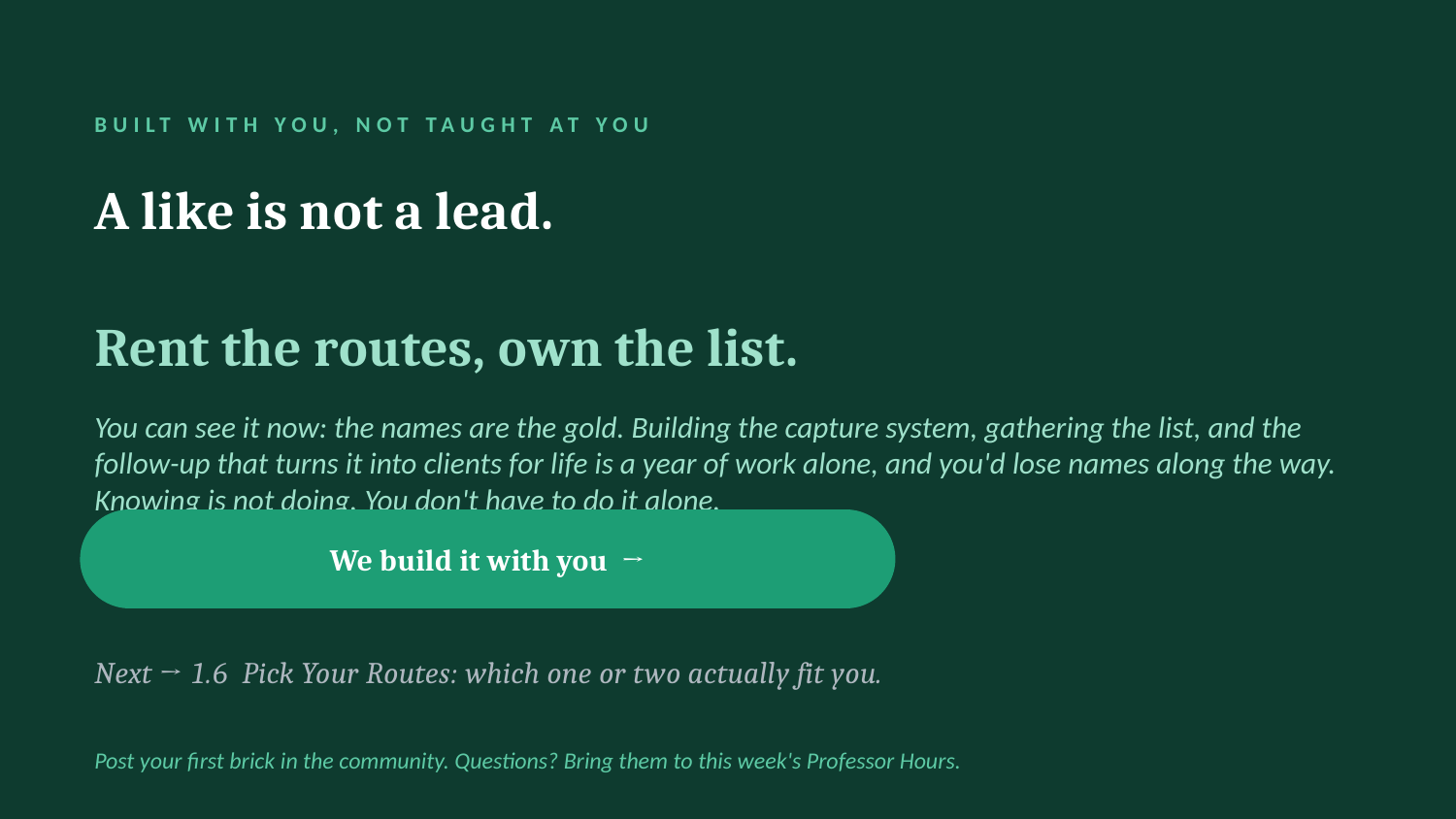

BUILT WITH YOU, NOT TAUGHT AT YOU
A like is not a lead.

Rent the routes, own the list.
You can see it now: the names are the gold. Building the capture system, gathering the list, and the follow-up that turns it into clients for life is a year of work alone, and you'd lose names along the way. Knowing is not doing. You don't have to do it alone.

We build it with you  →
Next → 1.6  Pick Your Routes: which one or two actually fit you.
Post your first brick in the community. Questions? Bring them to this week's Professor Hours.